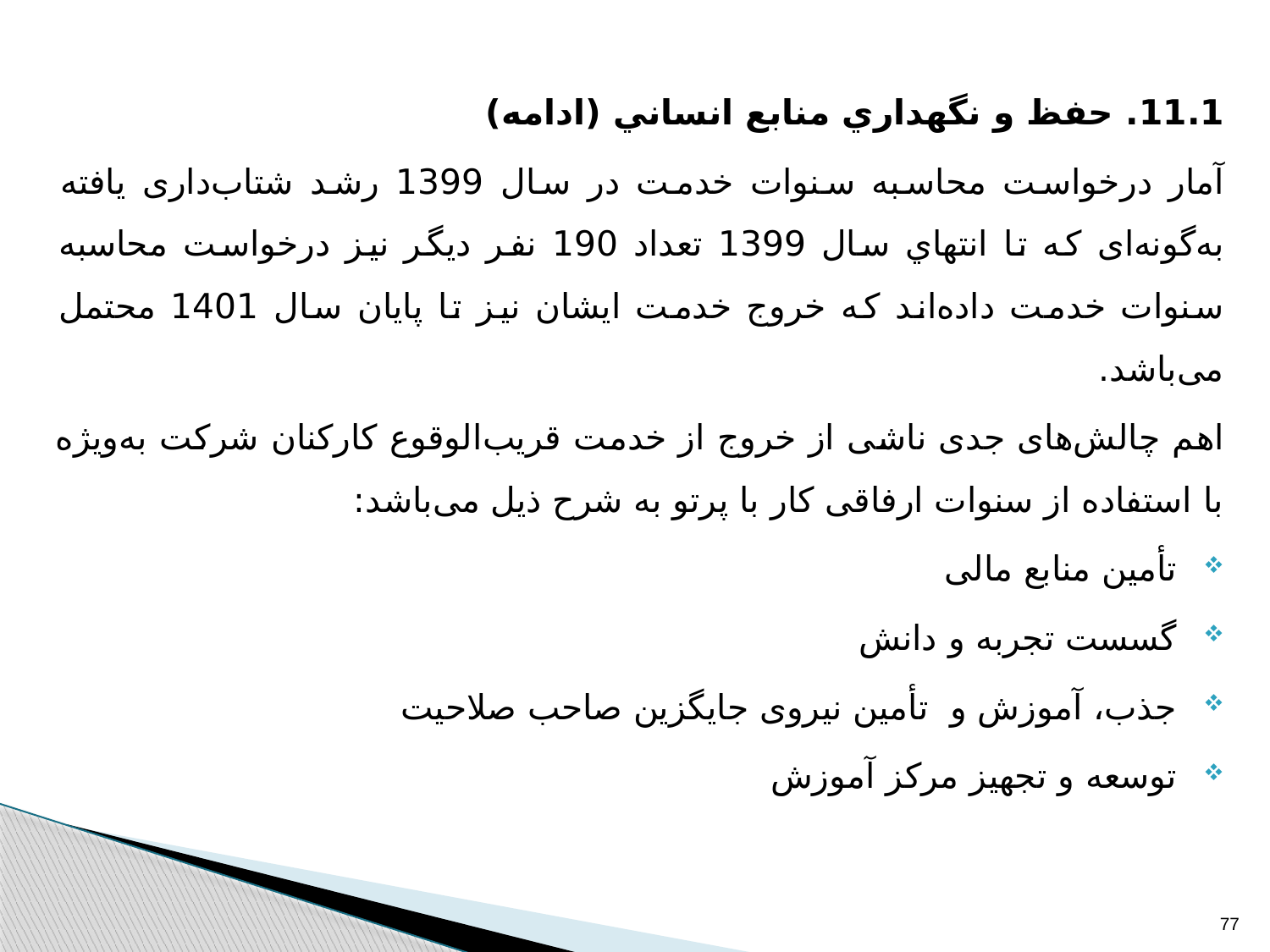

11.1. حفظ و نگهداري منابع انساني (ادامه)
آمار درخواست محاسبه سنوات خدمت در سال 1399 رشد شتاب‌داری یافته به‌گونه‌ای که تا انتهاي سال 1399 تعداد 190 نفر دیگر نیز درخواست محاسبه سنوات خدمت داده‌اند که خروج خدمت ایشان نیز تا پایان سال 1401 محتمل می‌باشد.
اهم چالش‌های جدی ناشی از خروج از خدمت قریب‌الوقوع کارکنان شرکت به‌ویژه با استفاده از سنوات ارفاقی کار با پرتو به شرح ذیل می‌باشد:
تأمین منابع مالی
گسست تجربه و دانش
جذب، آموزش و  تأمین نیروی جایگزین صاحب صلاحیت
توسعه و تجهیز مرکز آموزش

77